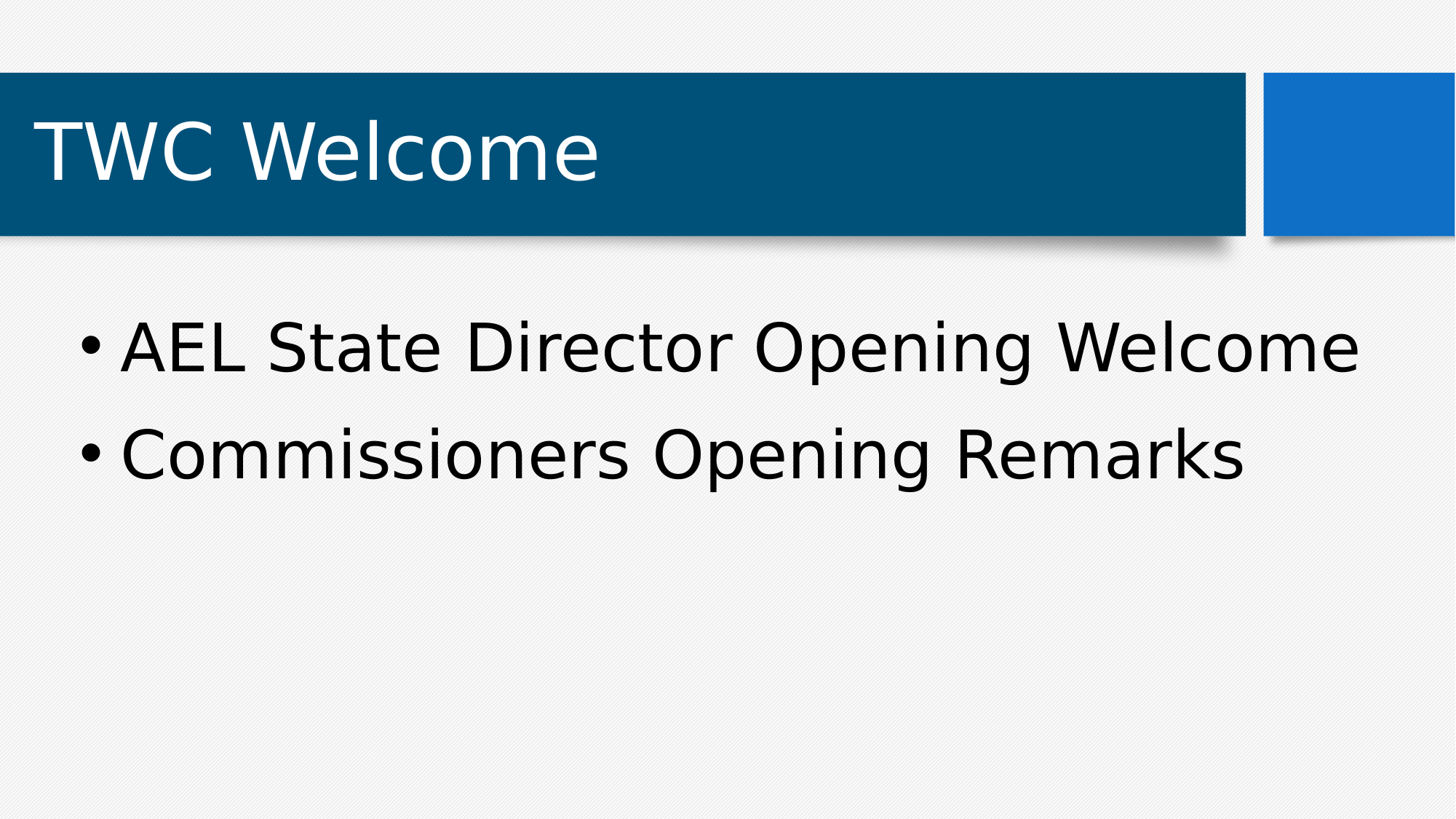

# TWC Welcome
AEL State Director Opening Welcome
Commissioners Opening Remarks